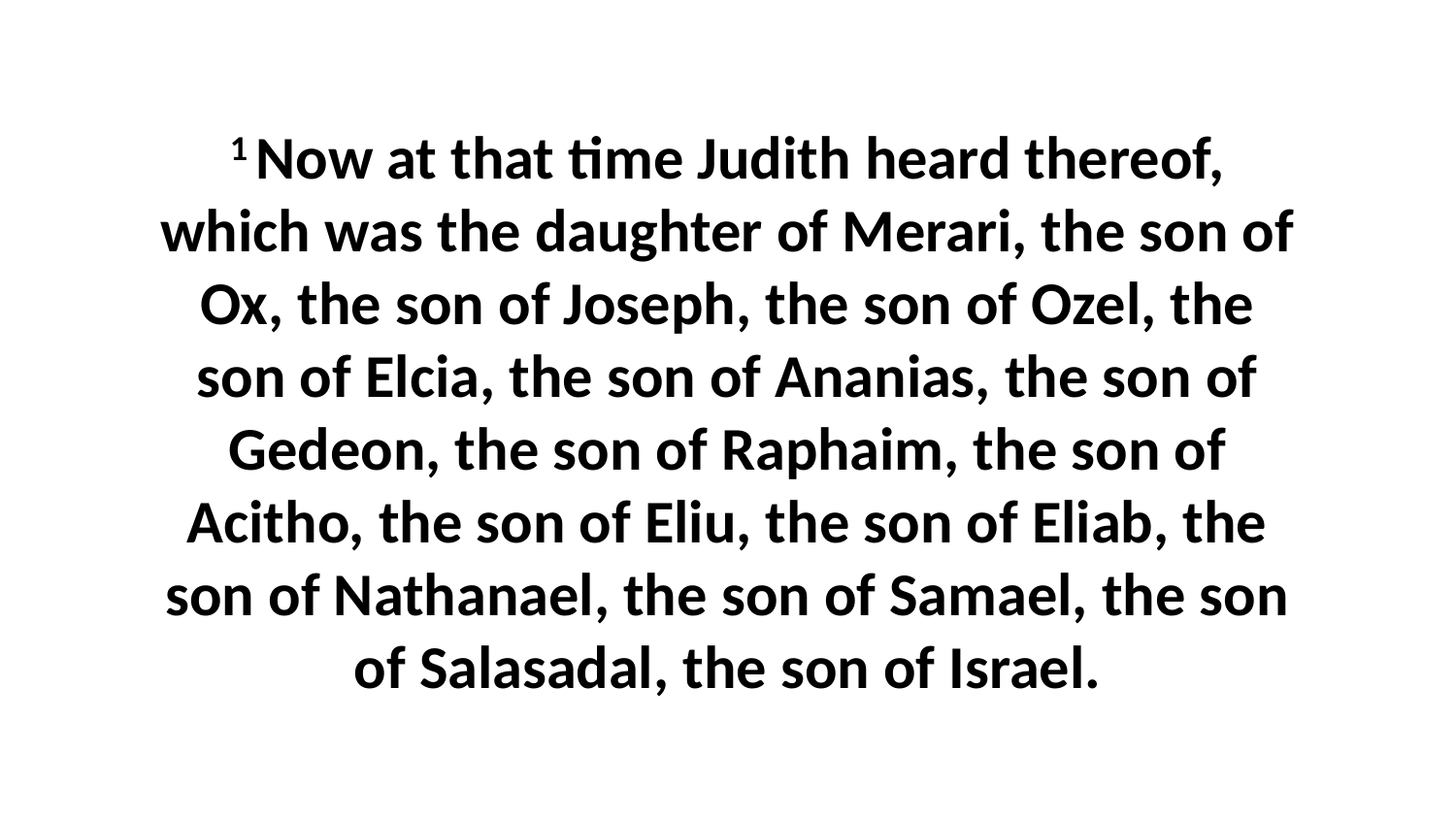

1 Now at that time Judith heard thereof, which was the daughter of Merari, the son of Ox, the son of Joseph, the son of Ozel, the son of Elcia, the son of Ananias, the son of Gedeon, the son of Raphaim, the son of Acitho, the son of Eliu, the son of Eliab, the son of Nathanael, the son of Samael, the son of Salasadal, the son of Israel.